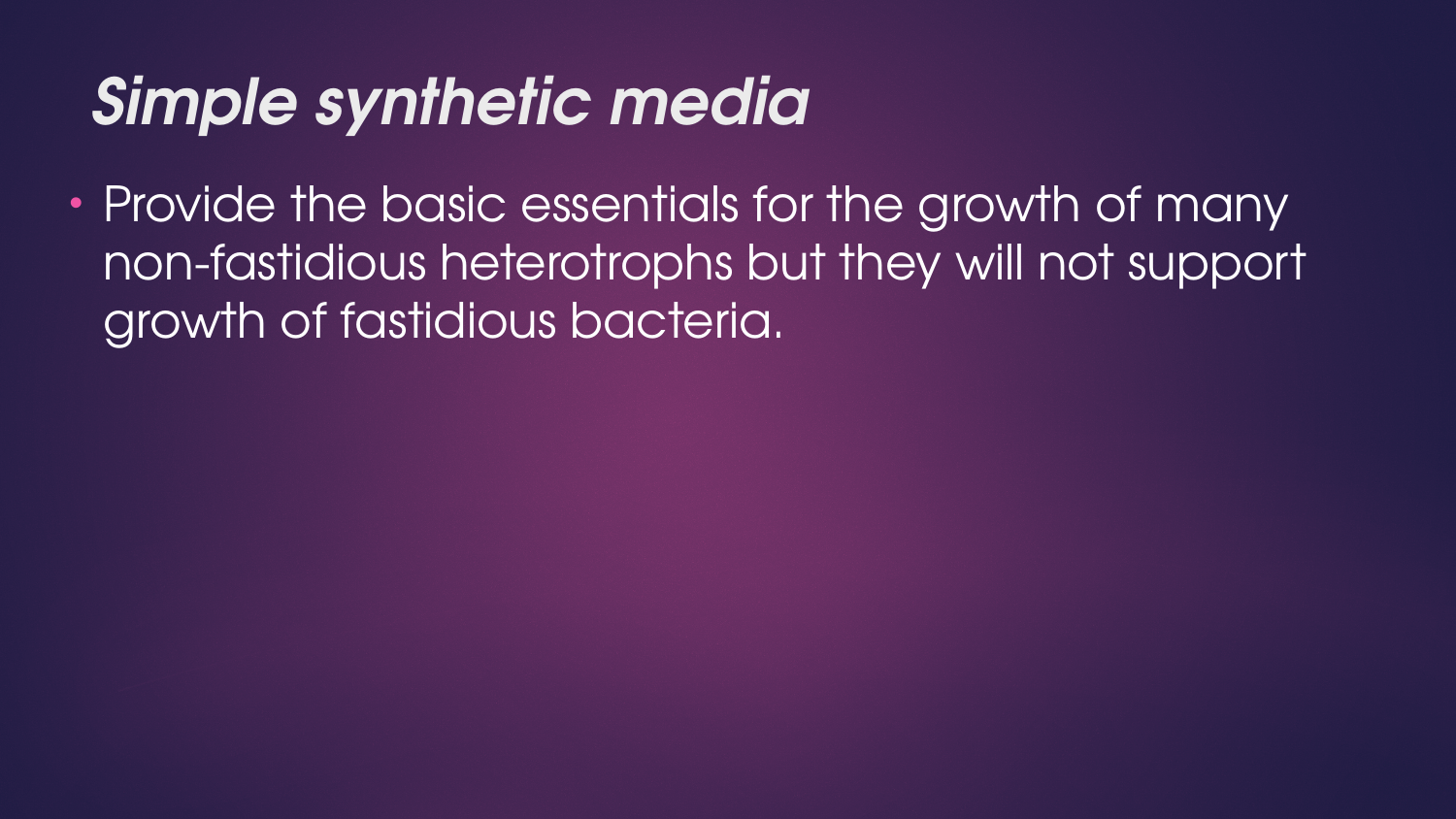

# Simple synthetic media
Provide the basic essentials for the growth of many non-fastidious heterotrophs but they will not support growth of fastidious bacteria.